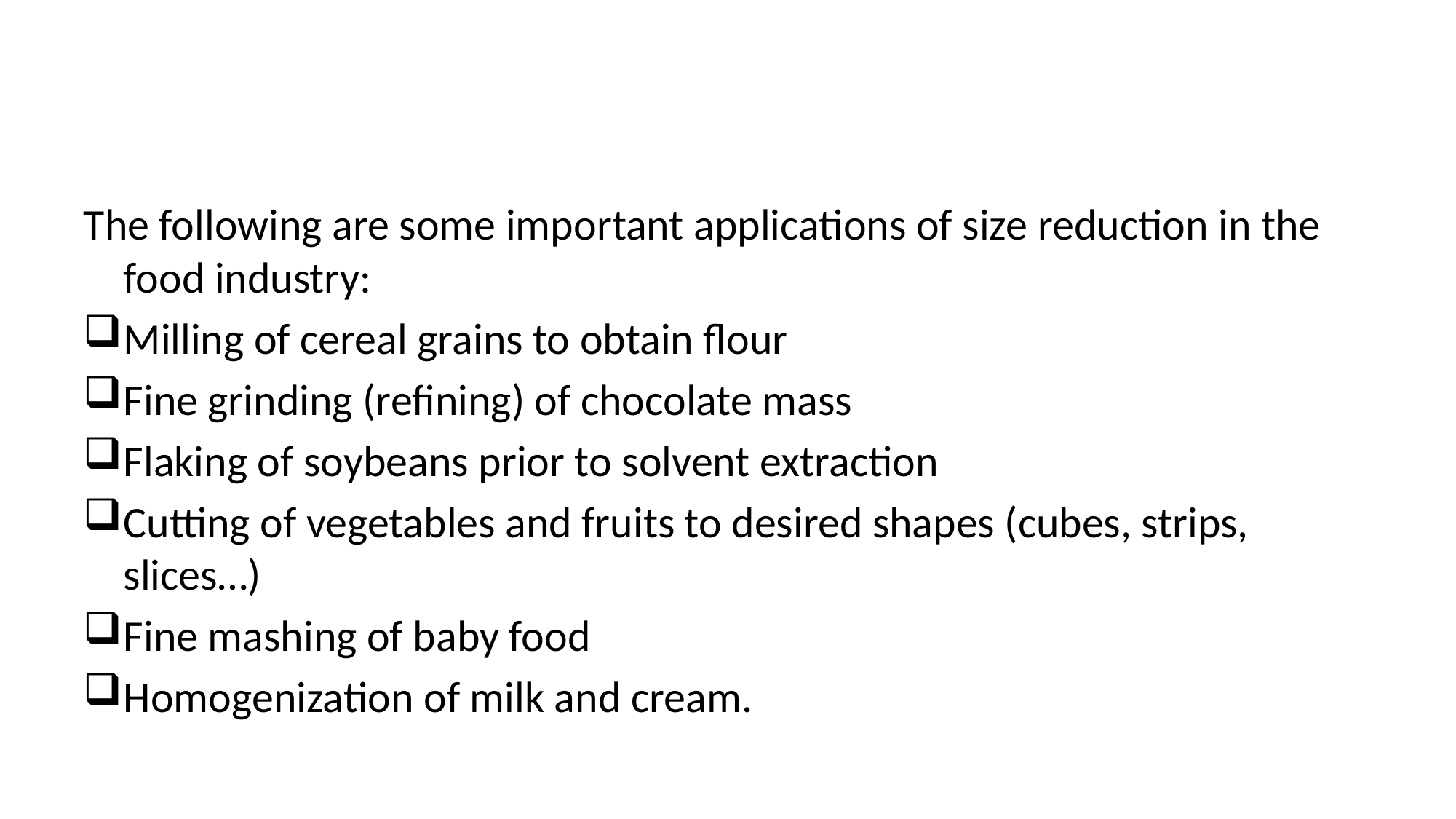

#
The following are some important applications of size reduction in the food industry:
Milling of cereal grains to obtain flour
Fine grinding (refining) of chocolate mass
Flaking of soybeans prior to solvent extraction
Cutting of vegetables and fruits to desired shapes (cubes, strips, slices…)
Fine mashing of baby food
Homogenization of milk and cream.